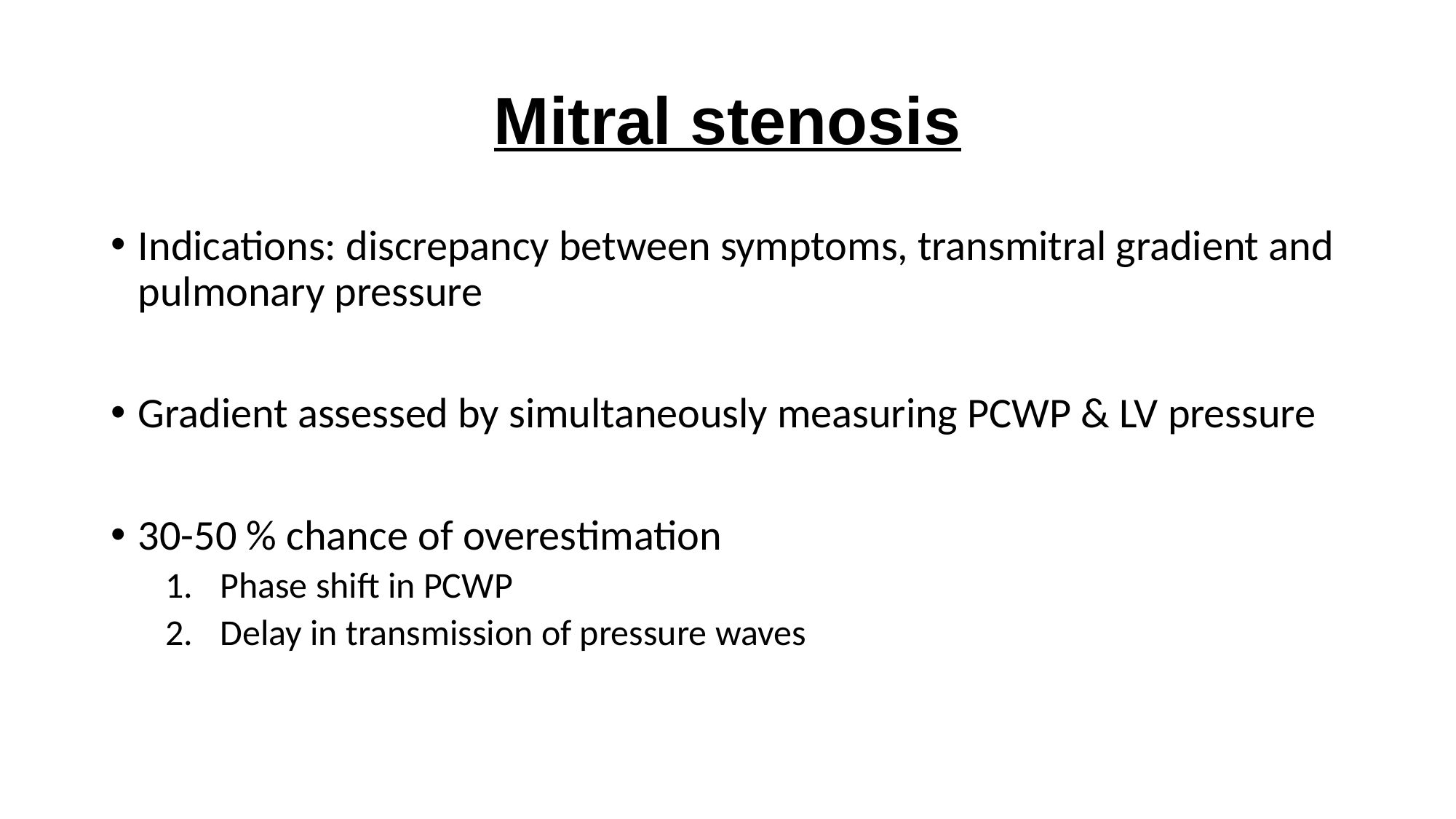

# Mitral stenosis
Indications: discrepancy between symptoms, transmitral gradient and pulmonary pressure

Gradient assessed by simultaneously measuring PCWP & LV pressure

30-50 % chance of overestimation
Phase shift in PCWP
Delay in transmission of pressure waves